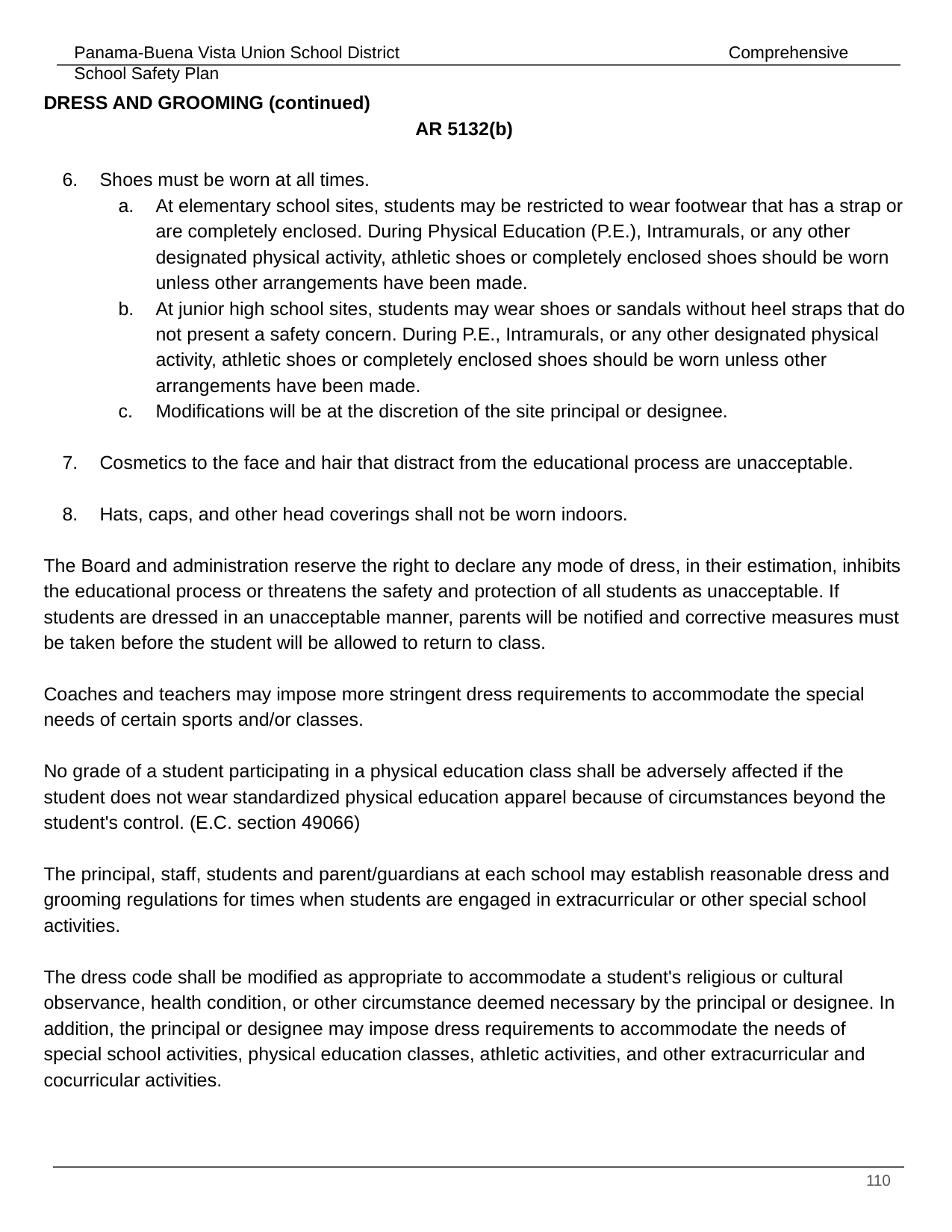

DRESS AND GROOMING (continued) 								       AR 5132(b)

Shoes must be worn at all times.
At elementary school sites, students may be restricted to wear footwear that has a strap or are completely enclosed. During Physical Education (P.E.), Intramurals, or any other designated physical activity, athletic shoes or completely enclosed shoes should be worn unless other arrangements have been made.
At junior high school sites, students may wear shoes or sandals without heel straps that do not present a safety concern. During P.E., Intramurals, or any other designated physical activity, athletic shoes or completely enclosed shoes should be worn unless other arrangements have been made.
Modifications will be at the discretion of the site principal or designee.

Cosmetics to the face and hair that distract from the educational process are unacceptable.

Hats, caps, and other head coverings shall not be worn indoors.

The Board and administration reserve the right to declare any mode of dress, in their estimation, inhibits the educational process or threatens the safety and protection of all students as unacceptable. If students are dressed in an unacceptable manner, parents will be notified and corrective measures must be taken before the student will be allowed to return to class.

Coaches and teachers may impose more stringent dress requirements to accommodate the special needs of certain sports and/or classes.

No grade of a student participating in a physical education class shall be adversely affected if the student does not wear standardized physical education apparel because of circumstances beyond the student's control. (E.C. section 49066)

The principal, staff, students and parent/guardians at each school may establish reasonable dress and grooming regulations for times when students are engaged in extracurricular or other special school activities.

The dress code shall be modified as appropriate to accommodate a student's religious or cultural observance, health condition, or other circumstance deemed necessary by the principal or designee. In addition, the principal or designee may impose dress requirements to accommodate the needs of special school activities, physical education classes, athletic activities, and other extracurricular and cocurricular activities.

110